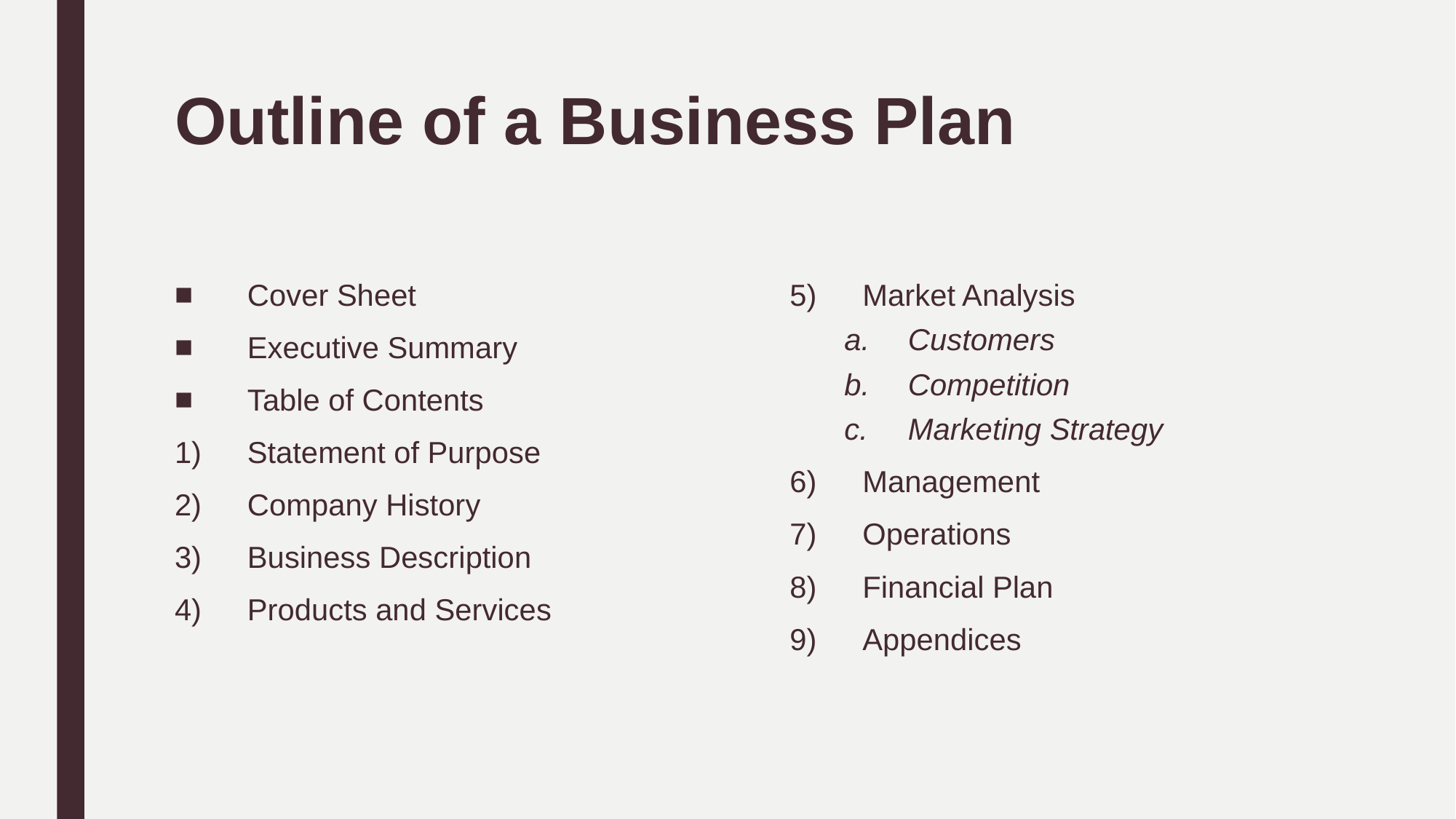

# Outline of a Business Plan
Cover Sheet
Executive Summary
Table of Contents
Statement of Purpose
Company History
Business Description
Products and Services
Market Analysis
Customers
Competition
Marketing Strategy
Management
Operations
Financial Plan
Appendices